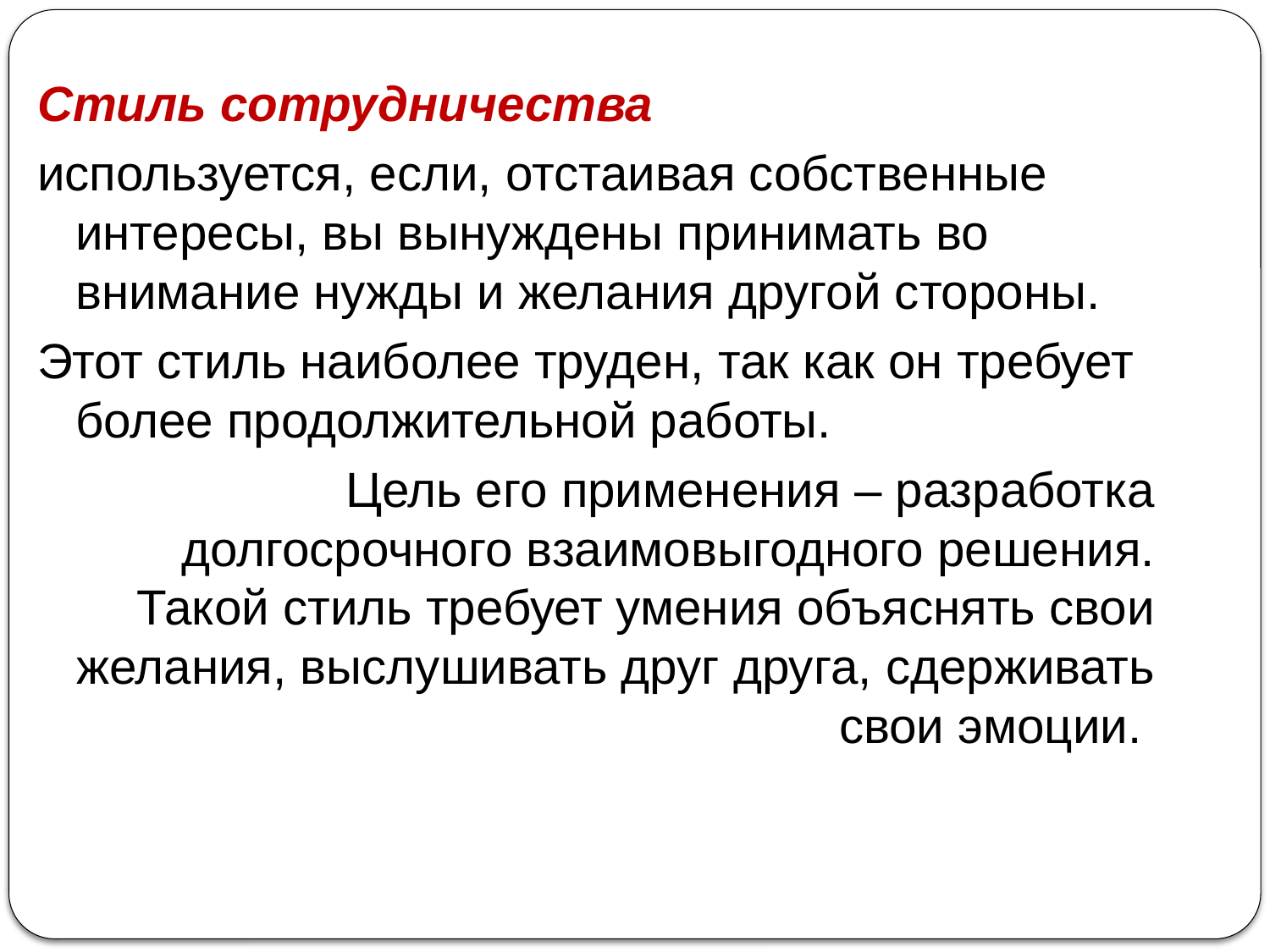

Стиль сотрудничества
используется, если, отстаивая собственные интересы, вы вынуждены принимать во внимание нужды и желания другой стороны.
Этот стиль наиболее труден, так как он требует более продолжительной работы.
Цель его применения – разработка долгосрочного взаимовыгодного решения. Такой стиль требует умения объяснять свои желания, выслушивать друг друга, сдерживать свои эмоции.